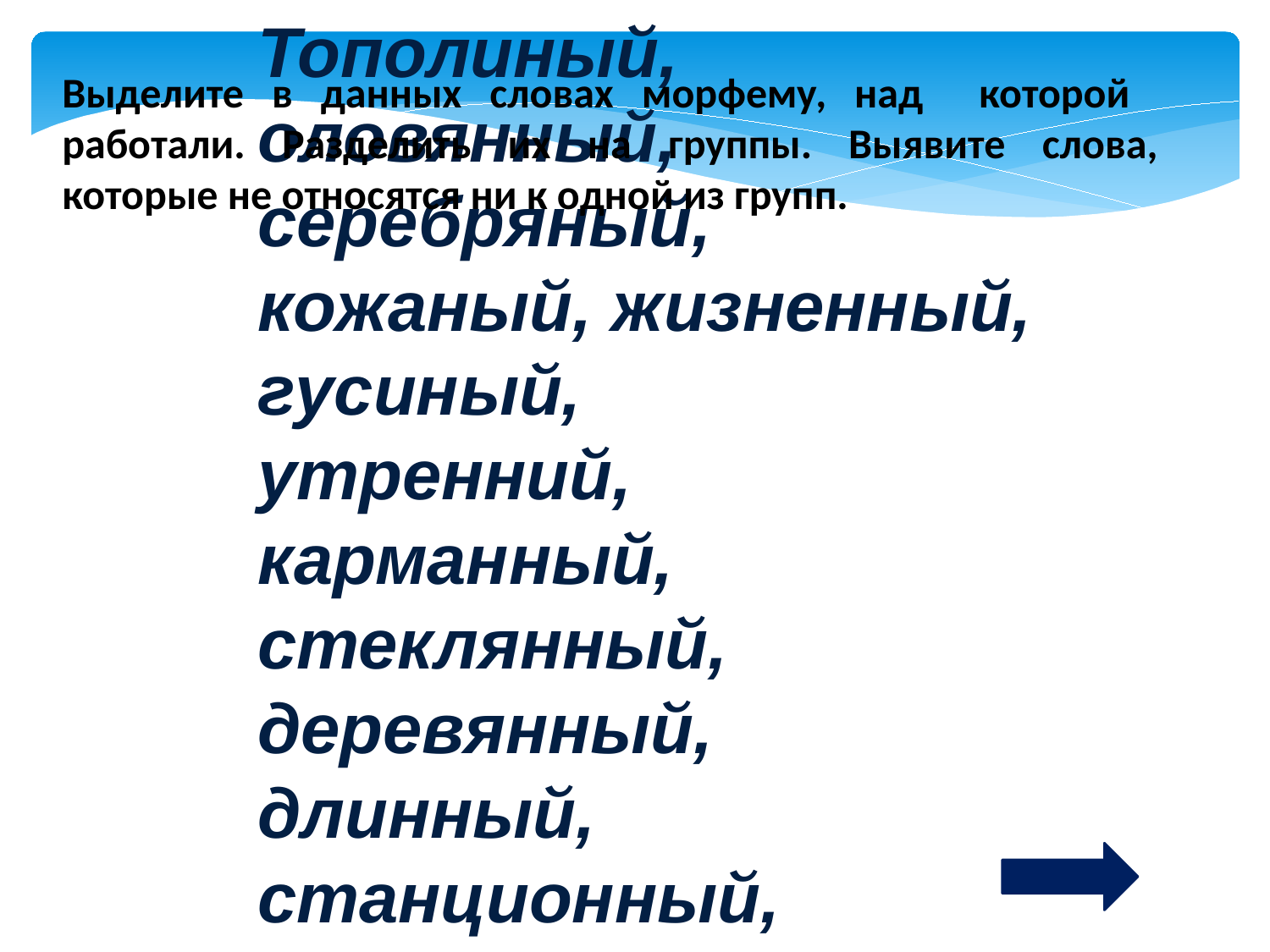

Выделите в данных словах морфему, над  которой  работали. Разделить их на группы. Выявите слова, которые не относятся ни к одной из групп.
Тополиный, оловянный, серебряный, кожаный, жизненный, гусиный,
утренний, карманный,
стеклянный, деревянный, длинный, станционный, искусственный, лунный